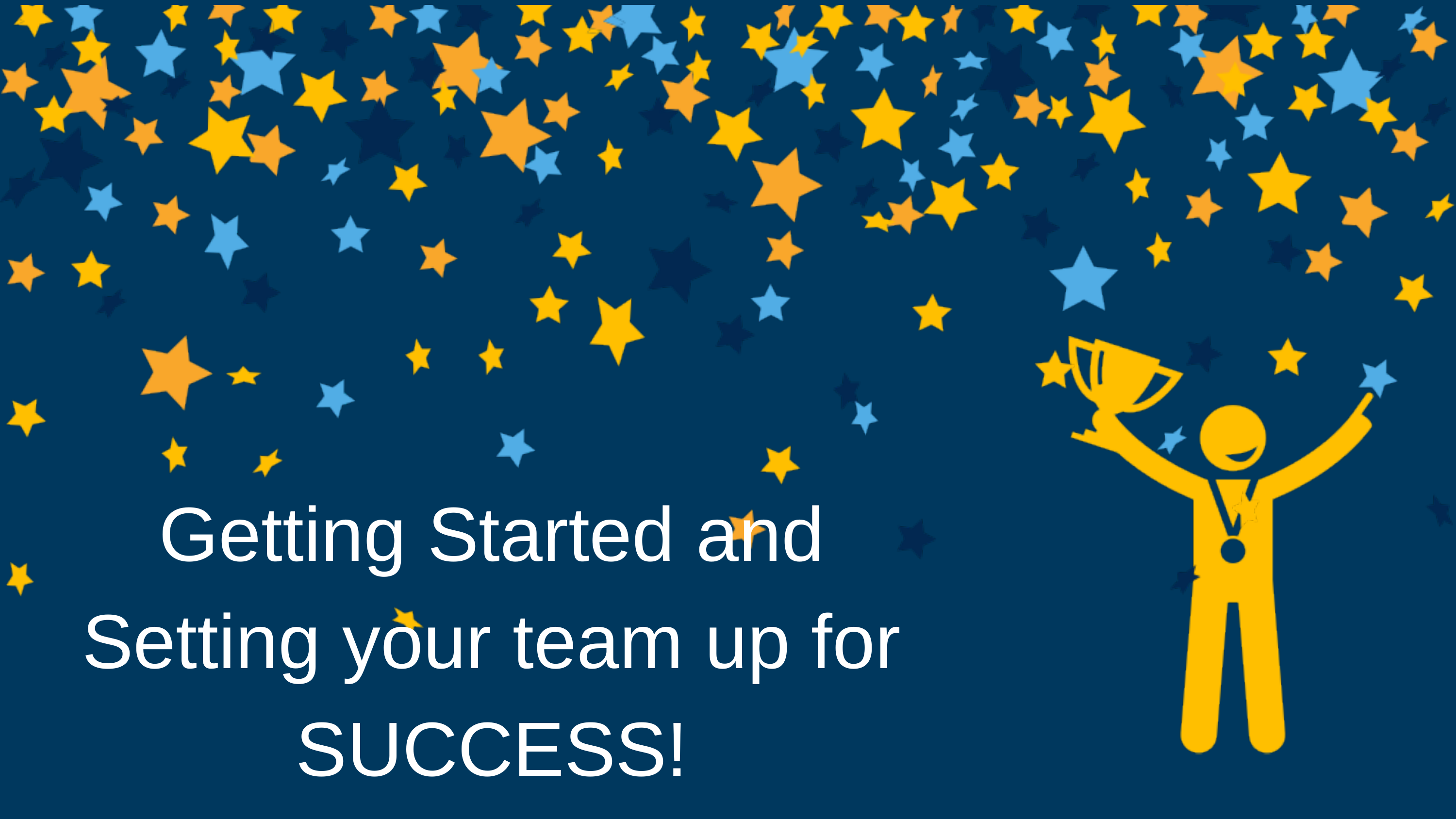

Getting Started and Setting your team up for SUCCESS!